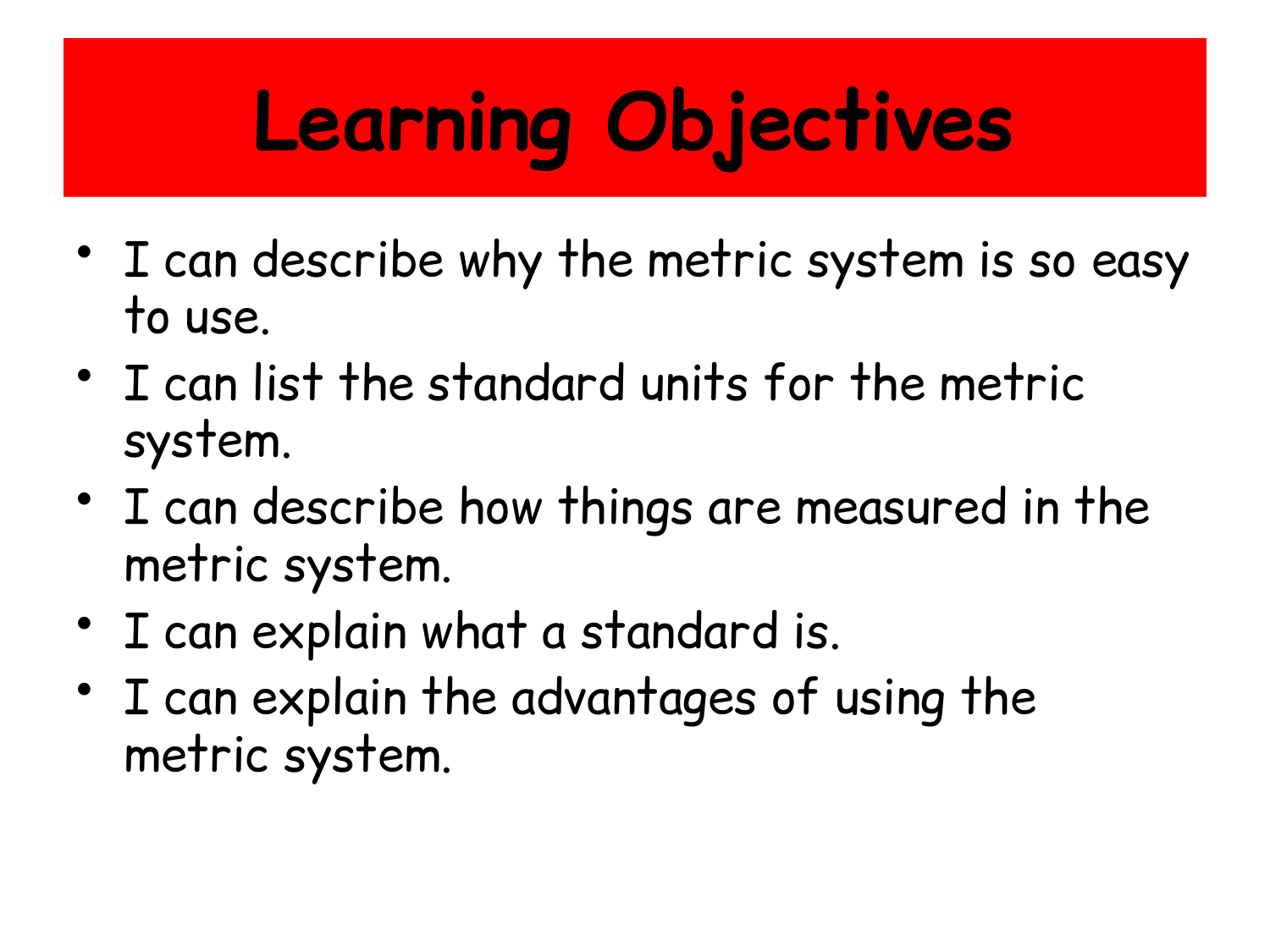

# Learning Objectives
I can describe why the metric system is so easy to use.
I can list the standard units for the metric system.
I can describe how things are measured in the metric system.
I can explain what a standard is.
I can explain the advantages of using the metric system.